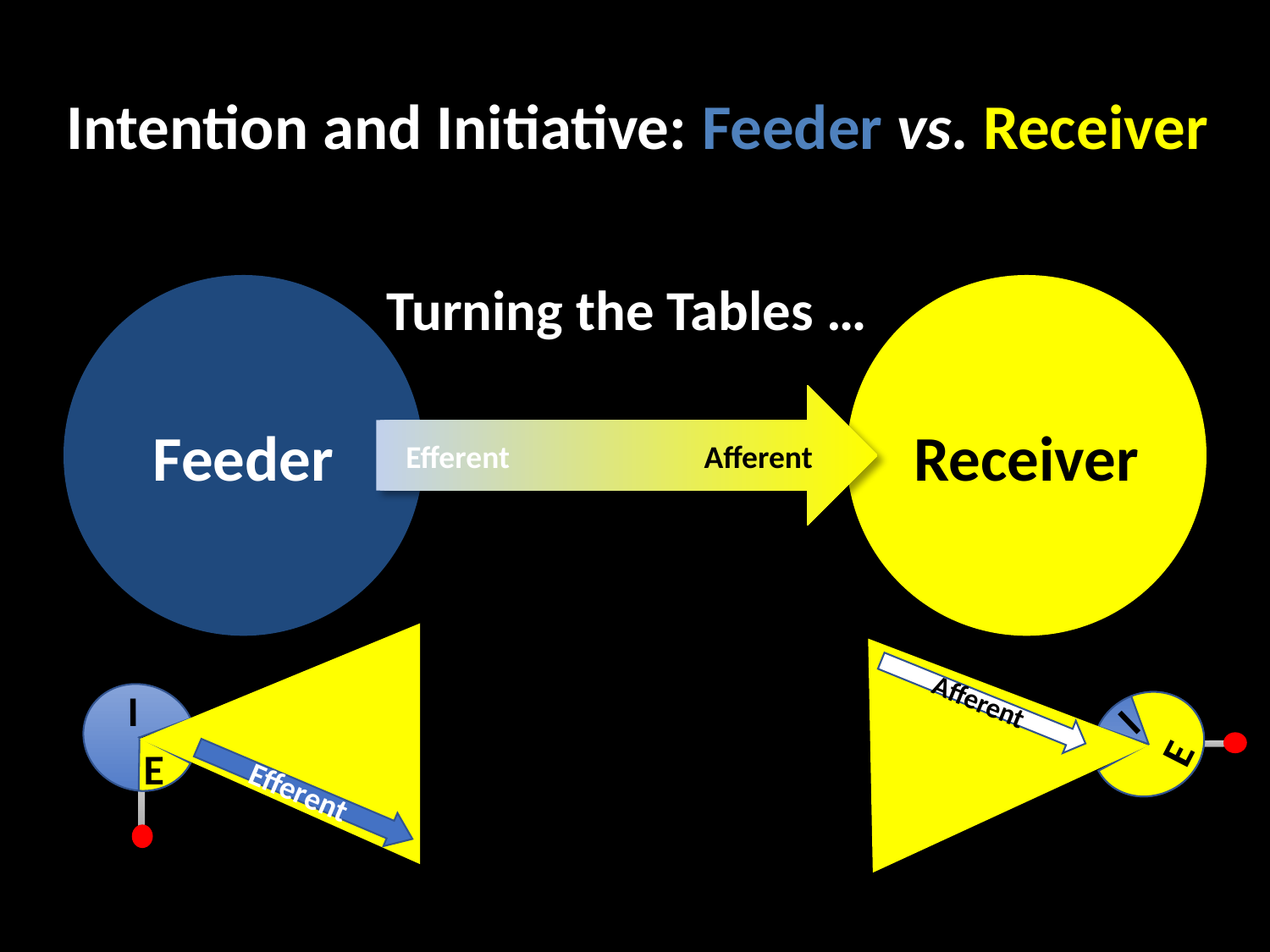

Intention and Initiative: Feeder vs. Receiver
Turning the Tables …
Feeder
Receiver
Efferent                           Afferent

I

E
Efferent

Afferent
I

E